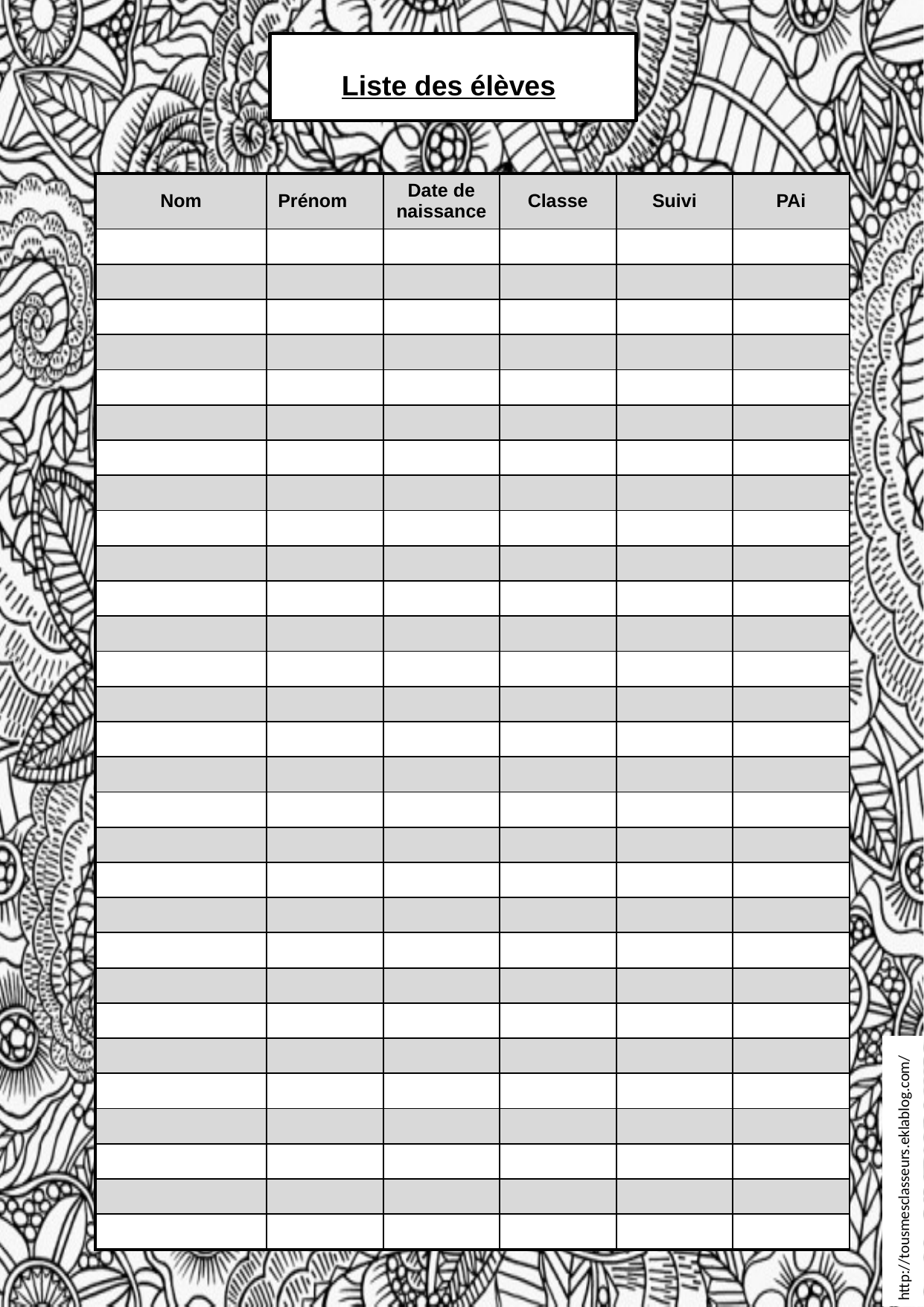

Liste des élèves
| Nom | Prénom | Date de naissance | Classe | Suivi | PAi |
| --- | --- | --- | --- | --- | --- |
|  |  |  |  |  |  |
|  |  |  |  |  |  |
|  |  |  |  |  |  |
|  |  |  |  |  |  |
|  |  |  |  |  |  |
|  |  |  |  |  |  |
|  |  |  |  |  |  |
|  |  |  |  |  |  |
|  |  |  |  |  |  |
|  |  |  |  |  |  |
|  |  |  |  |  |  |
|  |  |  |  |  |  |
|  |  |  |  |  |  |
|  |  |  |  |  |  |
|  |  |  |  |  |  |
|  |  |  |  |  |  |
|  |  |  |  |  |  |
|  |  |  |  |  |  |
|  |  |  |  |  |  |
|  |  |  |  |  |  |
|  |  |  |  |  |  |
|  |  |  |  |  |  |
|  |  |  |  |  |  |
|  |  |  |  |  |  |
|  |  |  |  |  |  |
|  |  |  |  |  |  |
|  |  |  |  |  |  |
|  |  |  |  |  |  |
|  |  |  |  |  |  |
http://tousmesclasseurs.eklablog.com/